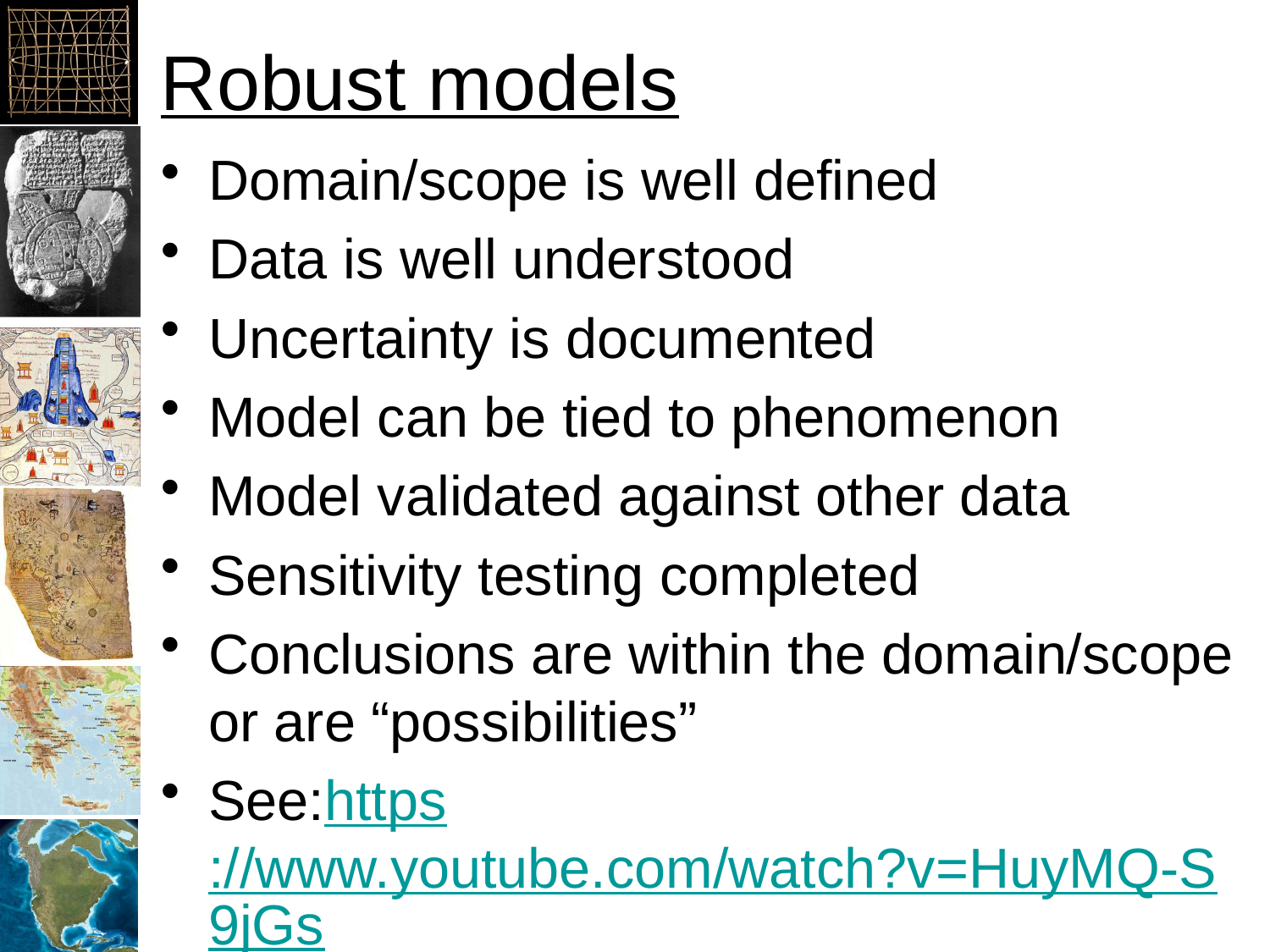

# Robust models
Domain/scope is well defined
Data is well understood
Uncertainty is documented
Model can be tied to phenomenon
Model validated against other data
Sensitivity testing completed
Conclusions are within the domain/scope or are “possibilities”
See:https://www.youtube.com/watch?v=HuyMQ-S9jGs